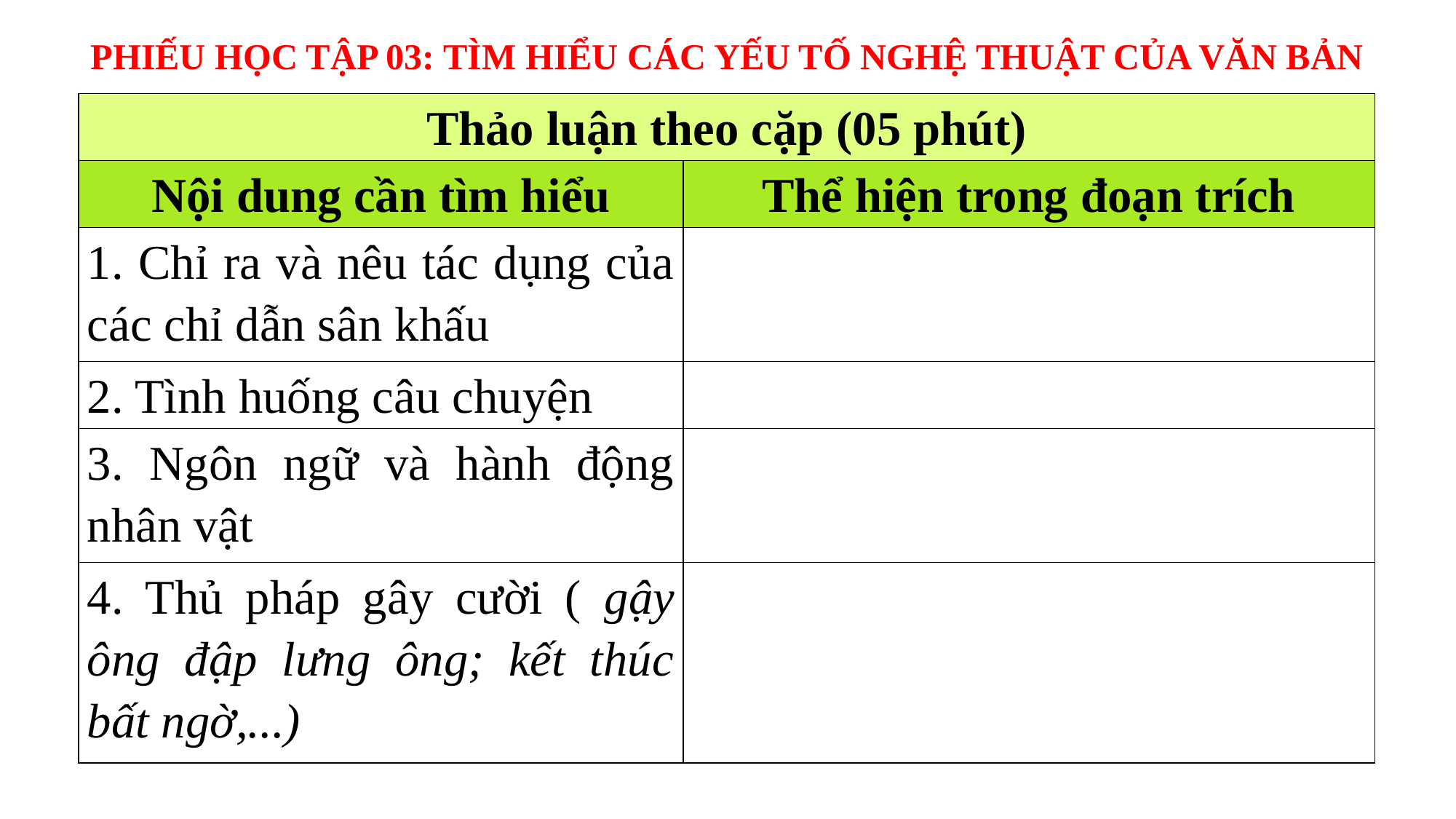

PHIẾU HỌC TẬP 03: TÌM HIỂU CÁC YẾU TỐ NGHỆ THUẬT CỦA VĂN BẢN
| Thảo luận theo cặp (05 phút) |  |
| --- | --- |
| Nội dung cần tìm hiểu | Thể hiện trong đoạn trích |
| 1. Chỉ ra và nêu tác dụng của các chỉ dẫn sân khấu |  |
| 2. Tình huống câu chuyện |  |
| 3. Ngôn ngữ và hành động nhân vật |  |
| 4. Thủ pháp gây cười ( gậy ông đập lưng ông; kết thúc bất ngờ,...) |  |